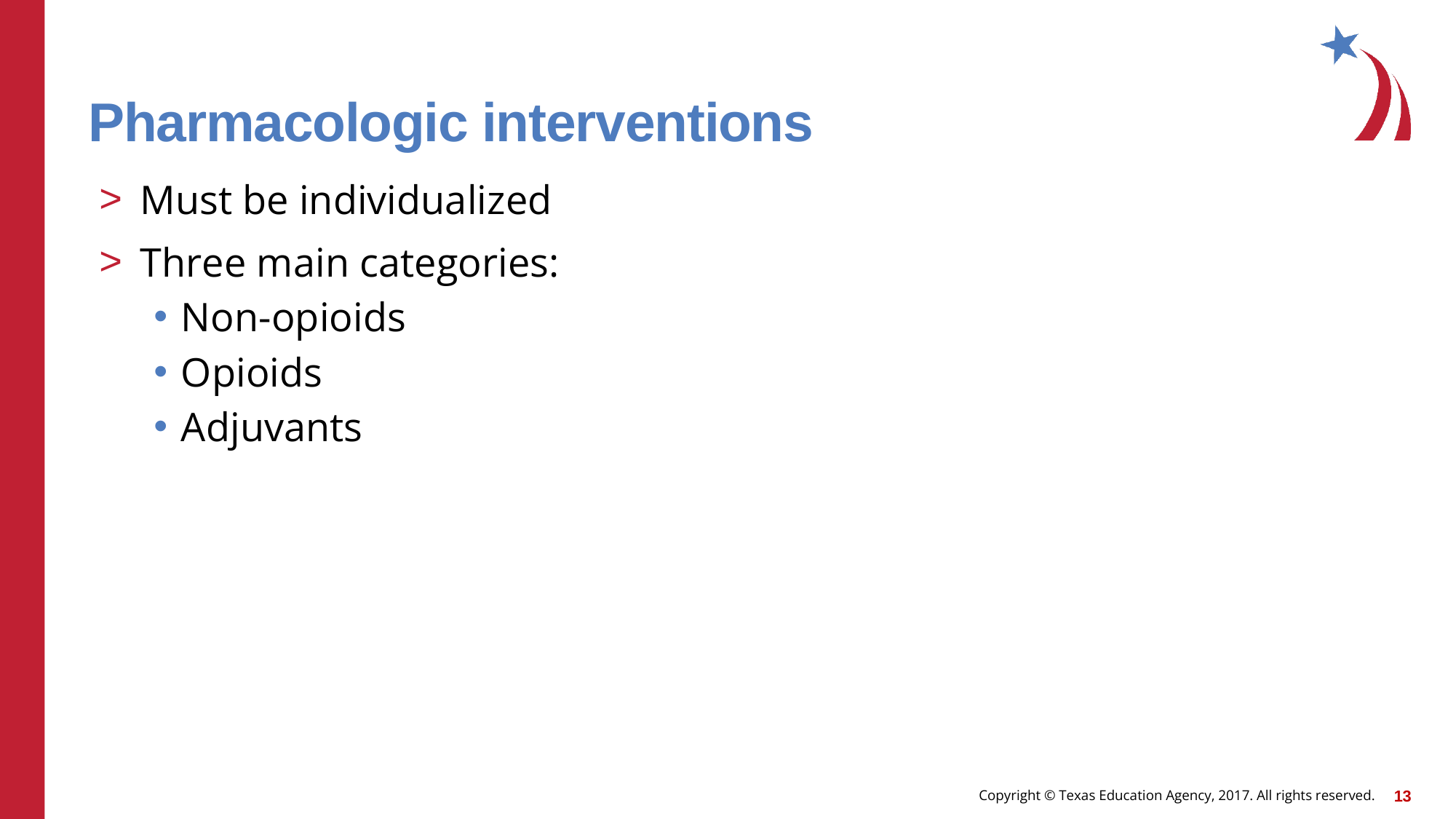

# Pharmacologic interventions
Must be individualized
Three main categories:
Non-opioids
Opioids
Adjuvants